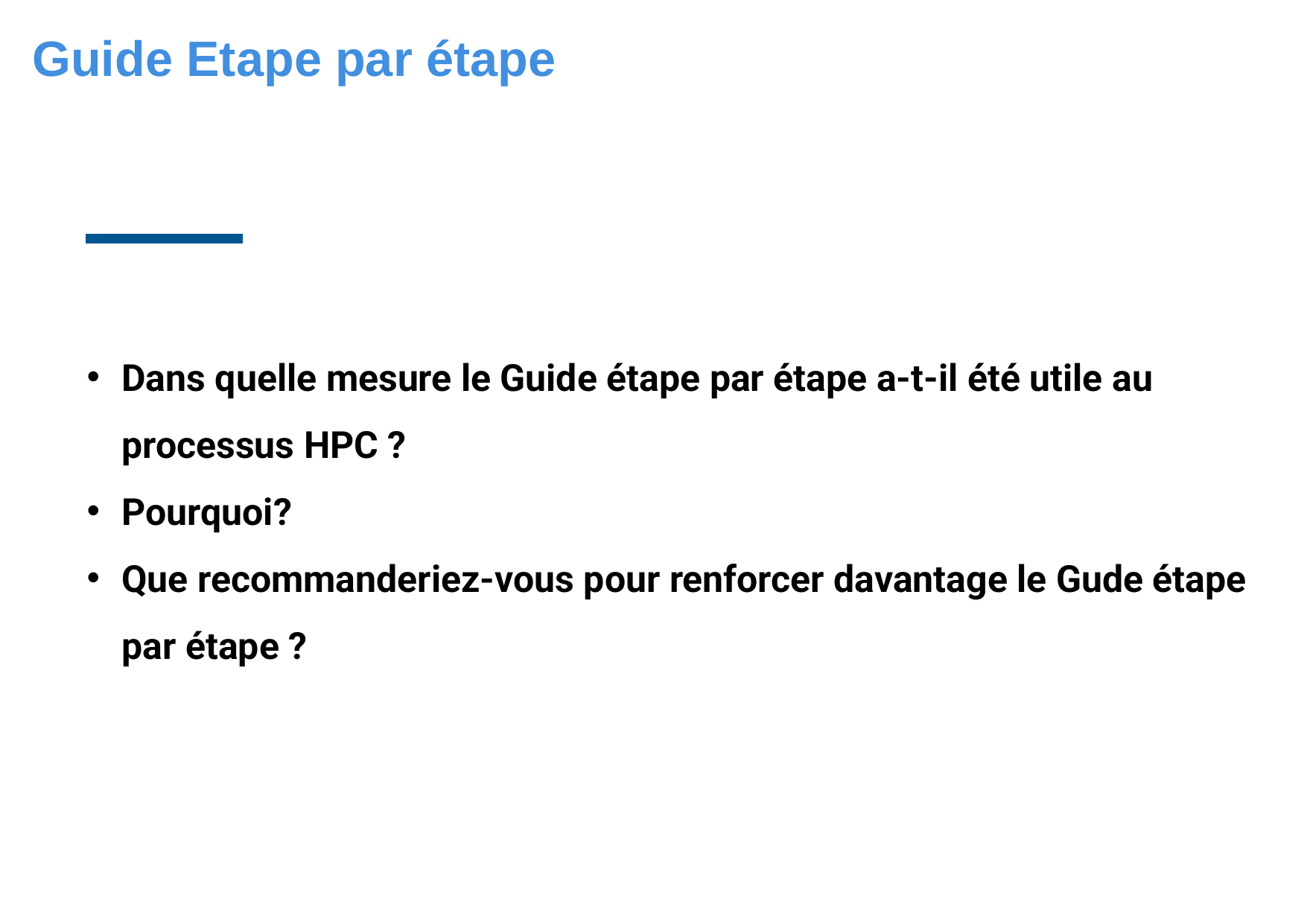

Guide Etape par étape
Dans quelle mesure le Guide étape par étape a-t-il été utile au processus HPC ?
Pourquoi?
Que recommanderiez-vous pour renforcer davantage le Gude étape par étape ?